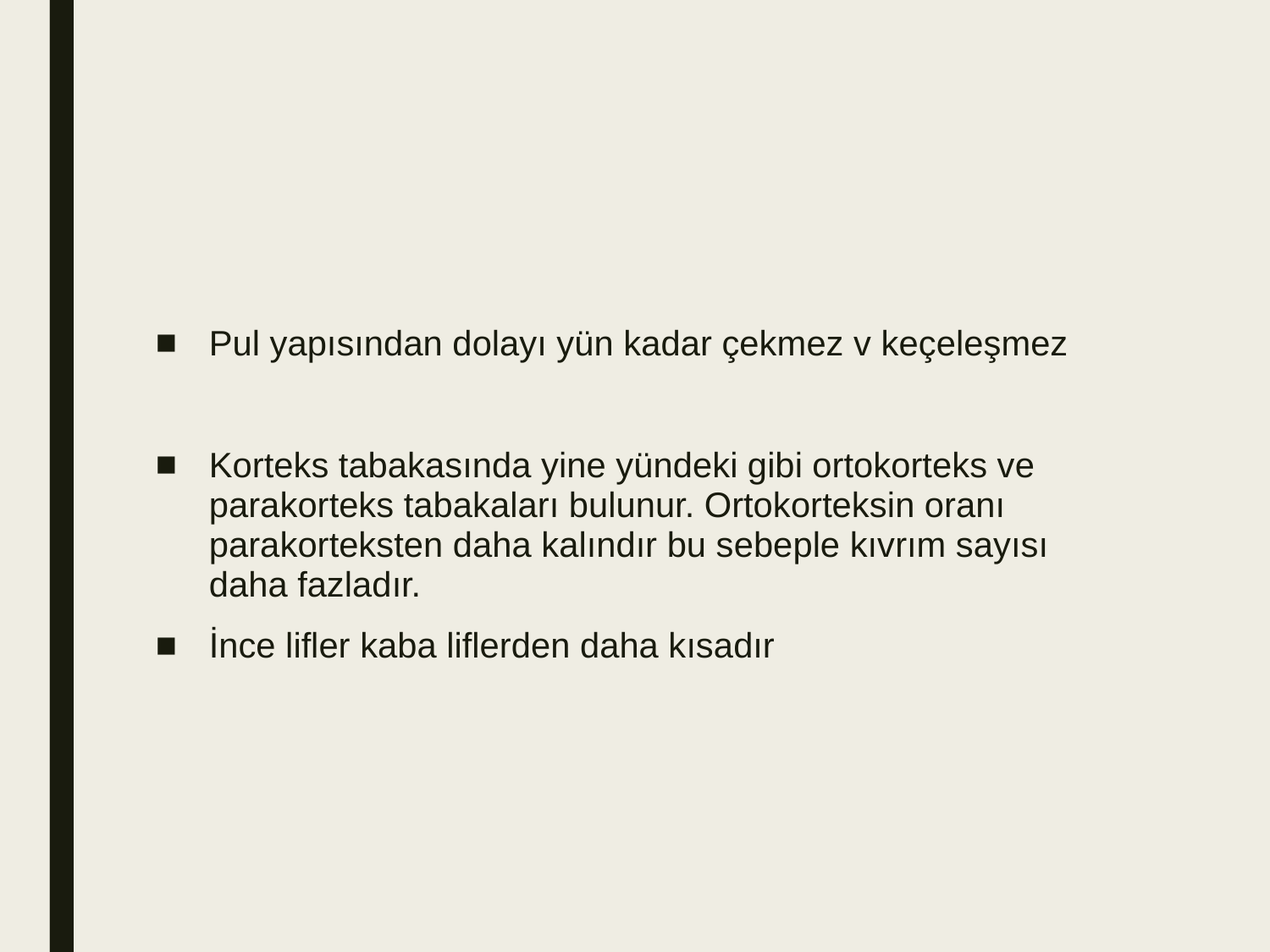

#
Pul yapısından dolayı yün kadar çekmez v keçeleşmez

Korteks tabakasında yine yündeki gibi ortokorteks ve parakorteks tabakaları bulunur. Ortokorteksin oranı parakorteksten daha kalındır bu sebeple kıvrım sayısı daha fazladır.
İnce lifler kaba liflerden daha kısadır